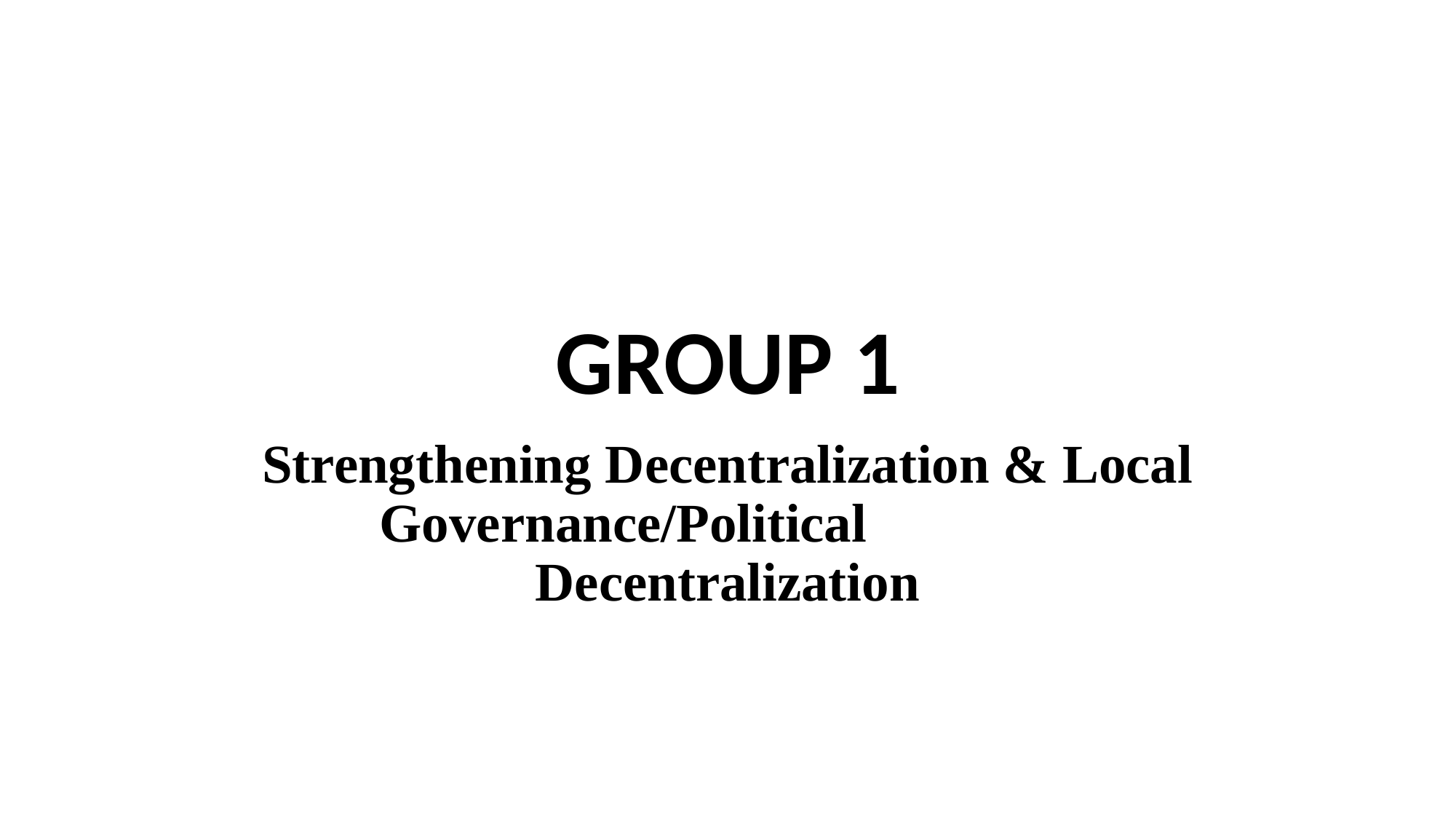

# GROUP 1
Strengthening Decentralization & Local Governance/Political           	    Decentralization